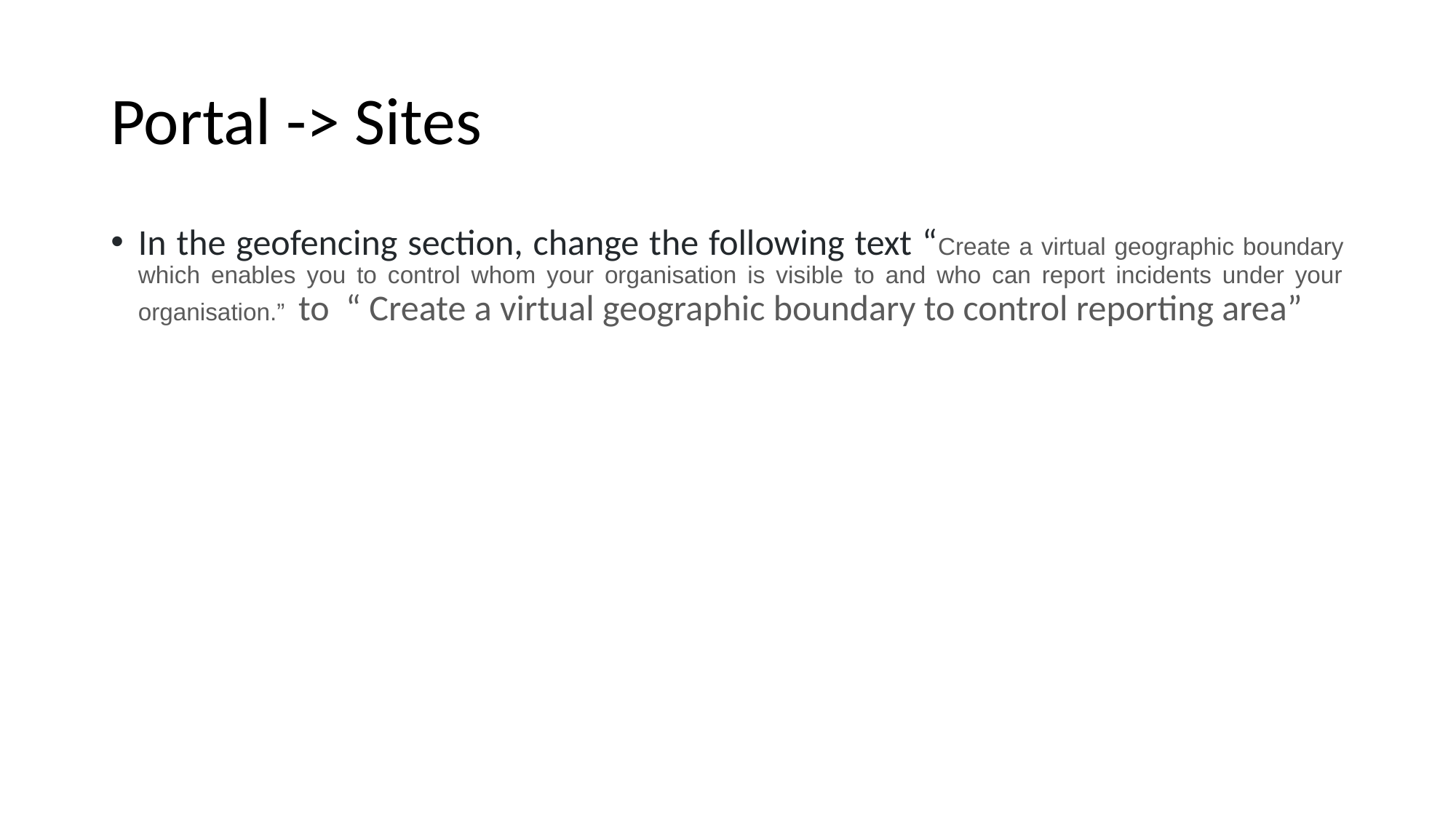

# Portal -> Sites
In the geofencing section, change the following text “Create a virtual geographic boundary which enables you to control whom your organisation is visible to and who can report incidents under your organisation.”  to  “ Create a virtual geographic boundary to control reporting area”